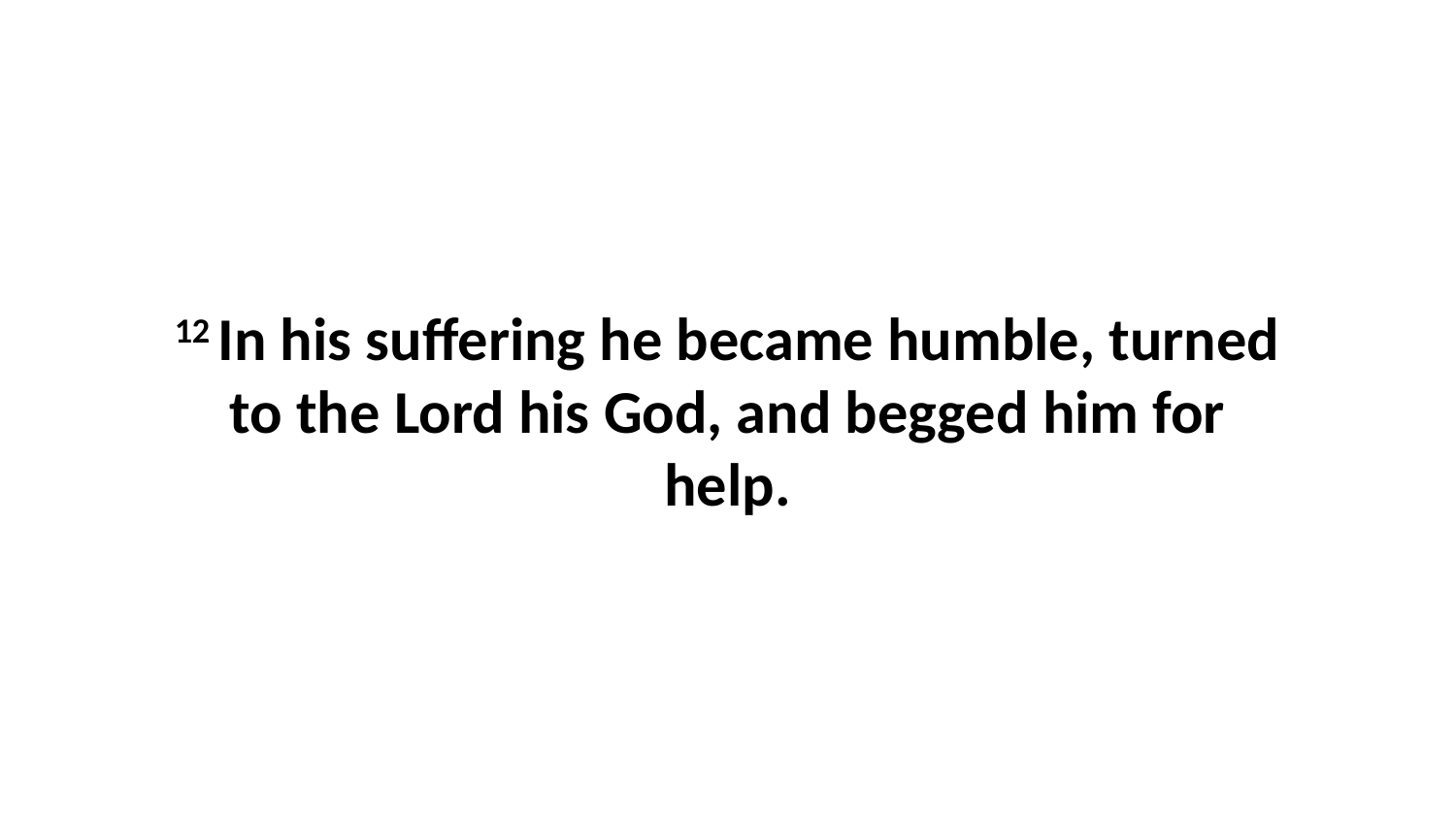

12 In his suffering he became humble, turned to the Lord his God, and begged him for help.